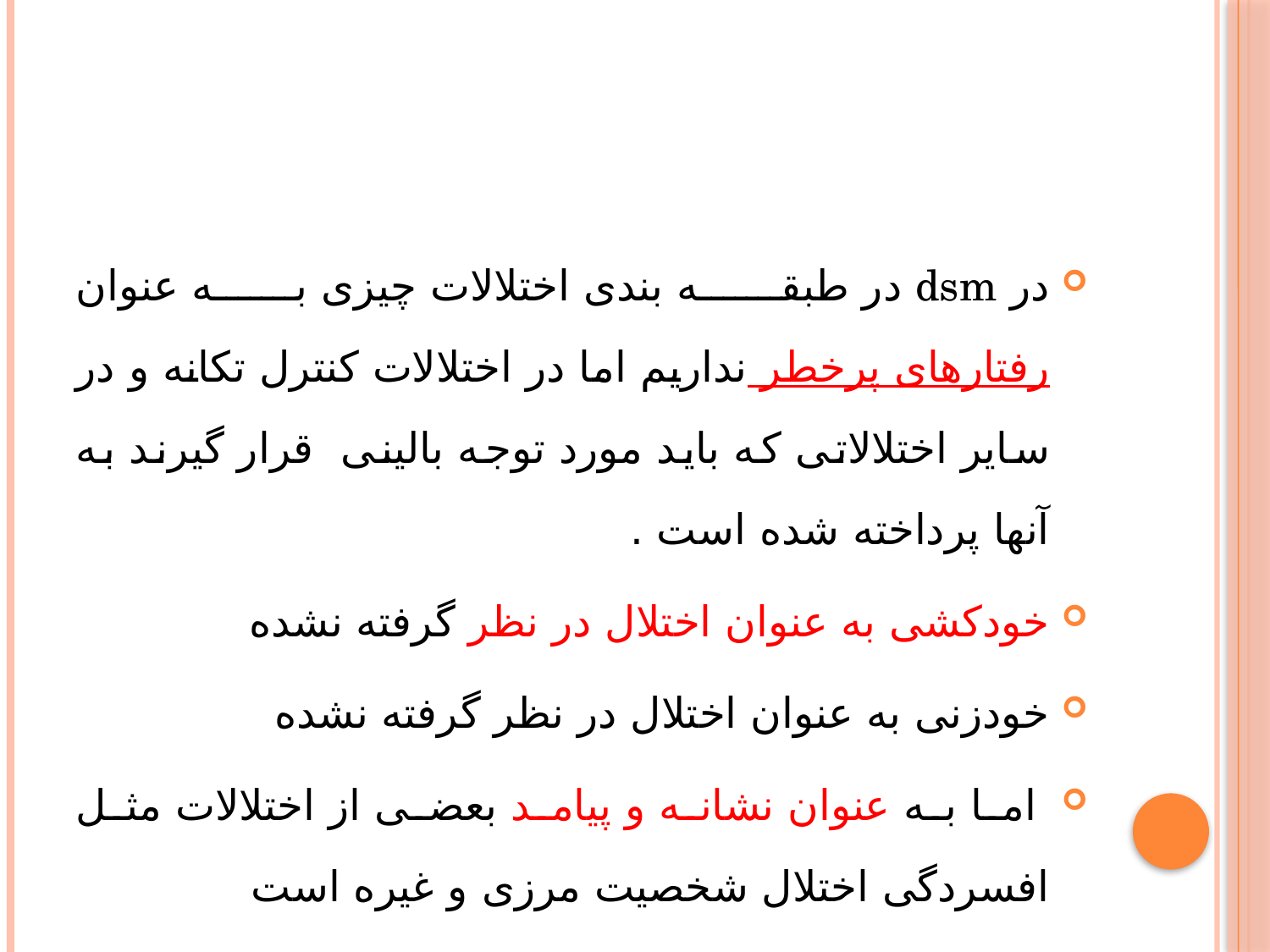

#
در dsm در طبقه بندی اختلالات چیزی به عنوان رفتارهای پرخطر نداریم اما در اختلالات کنترل تکانه و در سایر اختلالاتی که باید مورد توجه بالینی  قرار گیرند به آنها پرداخته شده است .
خودکشی به عنوان اختلال در نظر گرفته نشده
خودزنی به عنوان اختلال در نظر گرفته نشده
 اما به عنوان نشانه و پیامد بعضی از اختلالات مثل افسردگی اختلال شخصیت مرزی و غیره است